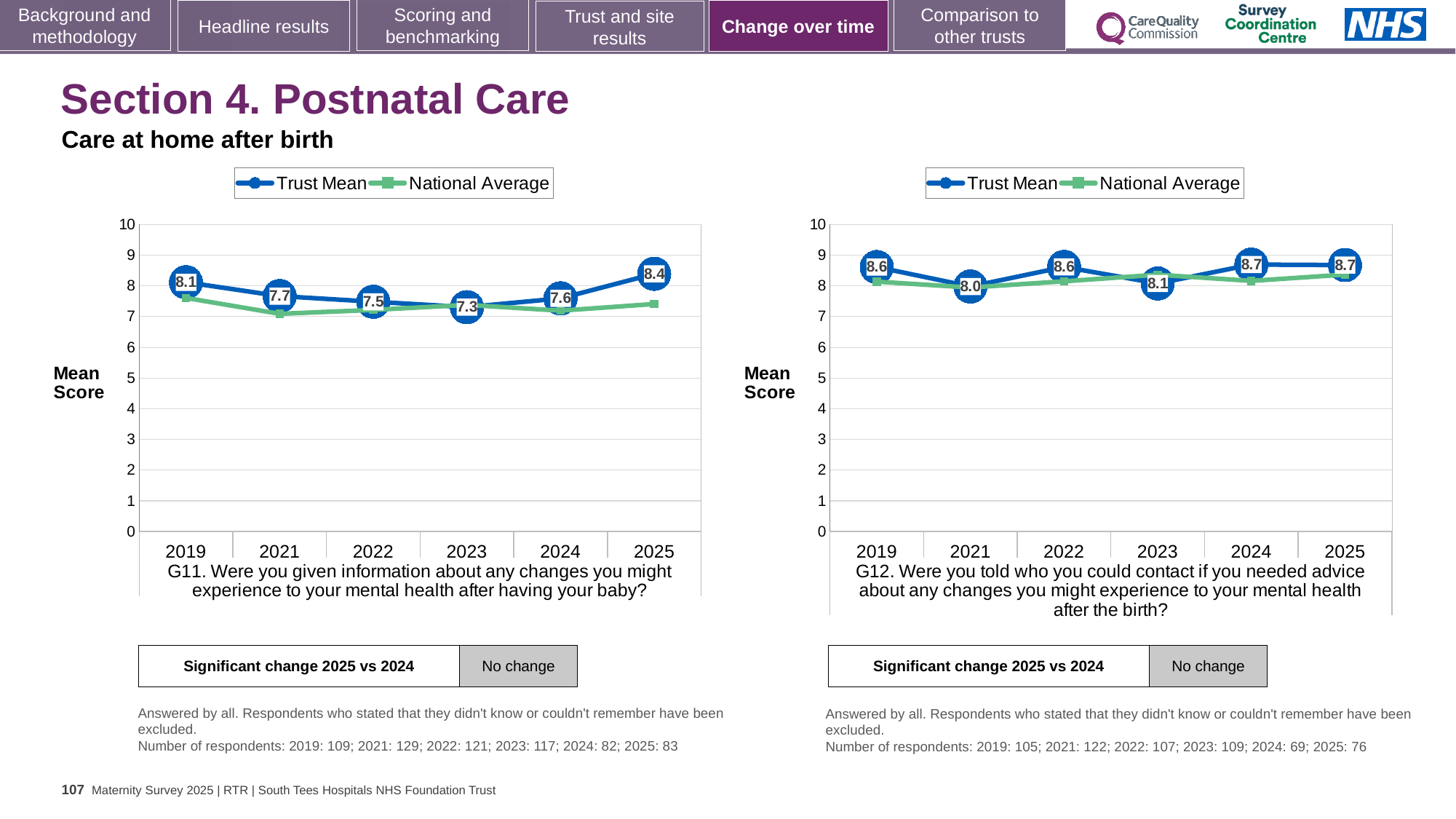

# Section 4. Postnatal Care
Care at home after birth

### Chart

| Category | Trust Mean | National Average |
|---|---|---|
| 2019 | 8.117572426811611 | 7.605865293650711 |
| 2021 | 7.666728831290888 | 7.090638133698132 |
| 2022 | 7.483850201148135 | 7.215631157600871 |
| 2023 | 7.306442502059222 | 7.381715604010473 |
| 2024 | 7.592528265784767 | 7.191714113962193 |
| 2025 | 8.391563827314046 | 7.409102394280751 |

### Chart

| Category | Trust Mean | National Average |
|---|---|---|
| 2019 | 8.61305173262609 | 8.136718089580668 |
| 2021 | 7.978677864772989 | 7.945188706025326 |
| 2022 | 8.614990701614172 | 8.147597211255825 |
| 2023 | 8.077956357427505 | 8.361600704335773 |
| 2024 | 8.692398940629452 | 8.161768408373216 |
| 2025 | 8.676218676488395 | 8.366511328944203 |
| Significant change 2025 vs 2024 | No change |
| --- | --- |
| Significant change 2025 vs 2024 | No change |
| --- | --- |
Answered by all. Respondents who stated that they didn't know or couldn't remember have been excluded.
Number of respondents: 2019: 109; 2021: 129; 2022: 121; 2023: 117; 2024: 82; 2025: 83
Answered by all. Respondents who stated that they didn't know or couldn't remember have been excluded.
Number of respondents: 2019: 105; 2021: 122; 2022: 107; 2023: 109; 2024: 69; 2025: 76
107